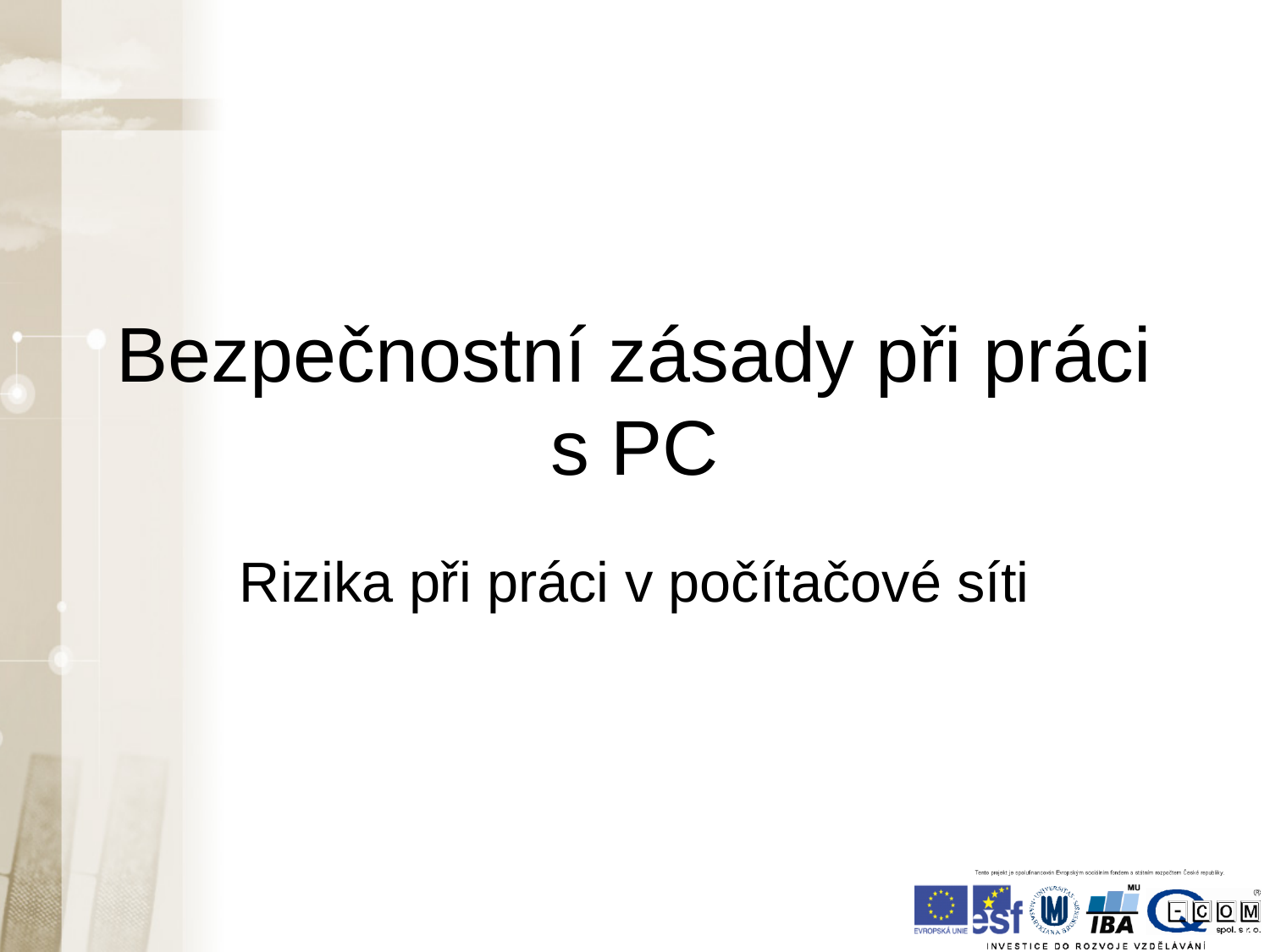

# Bezpečnostní zásady při práci s PC
Rizika při práci v počítačové síti